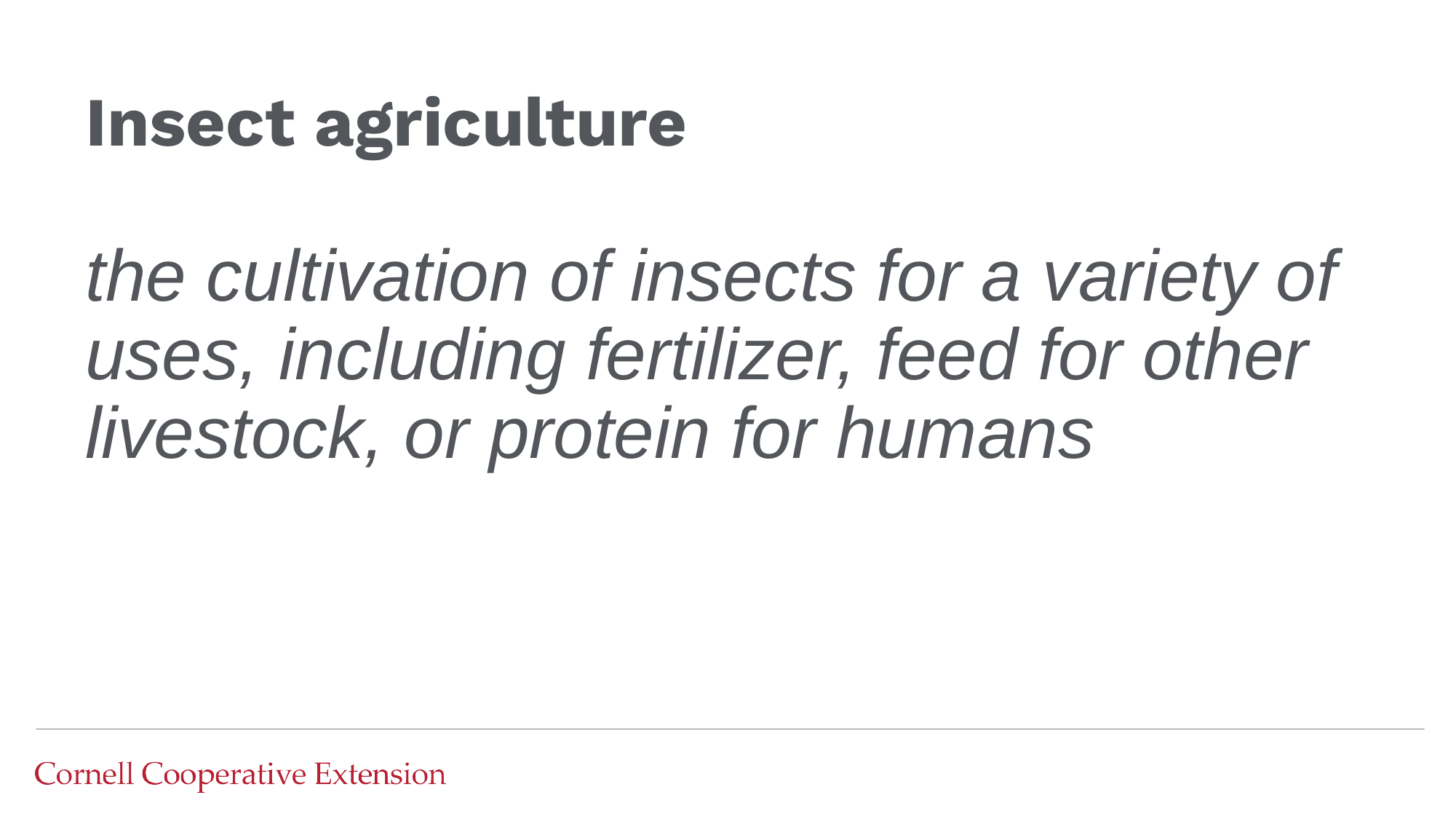

# Insect agriculture
the cultivation of insects for a variety of uses, including fertilizer, feed for other livestock, or protein for humans